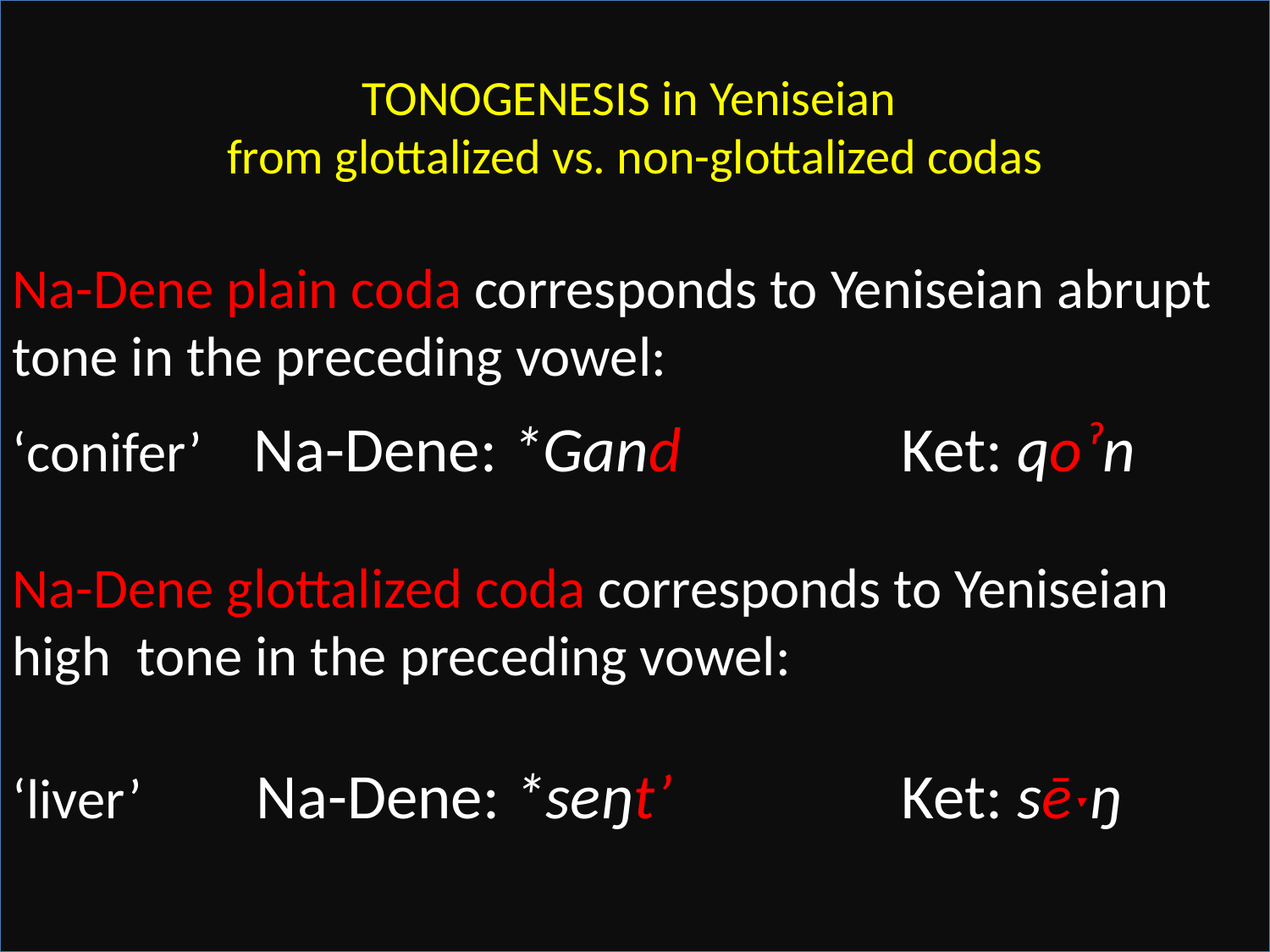

TONOGENESIS in Yeniseian
from glottalized vs. non-glottalized codas

Na-Dene plain coda corresponds to Yeniseian abrupt tone in the preceding vowel:

‘conifer’    Na-Dene: *Gand		Ket: qoˀn

Na-Dene glottalized coda corresponds to Yeniseian high  tone in the preceding vowel:

‘liver’         Na-Dene: *seŋt’		Ket: sēˑŋ